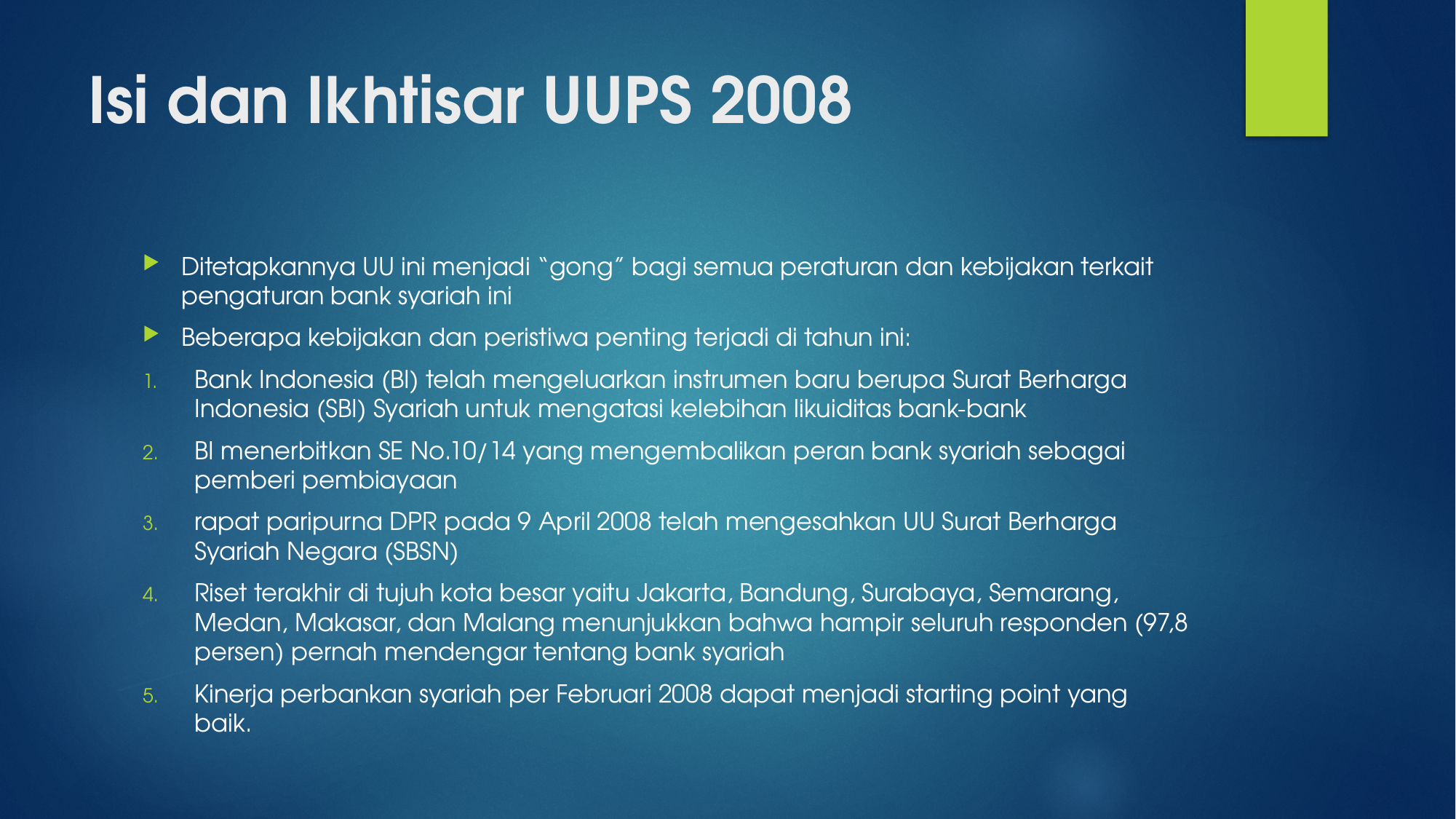

# Isi dan Ikhtisar UUPS 2008
Ditetapkannya UU ini menjadi “gong” bagi semua peraturan dan kebijakan terkait pengaturan bank syariah ini
Beberapa kebijakan dan peristiwa penting terjadi di tahun ini:
Bank Indonesia (BI) telah mengeluarkan instrumen baru berupa Surat Berharga Indonesia (SBI) Syariah untuk mengatasi kelebihan likuiditas bank-bank
BI menerbitkan SE No.10/14 yang mengembalikan peran bank syariah sebagai pemberi pembiayaan
rapat paripurna DPR pada 9 April 2008 telah mengesahkan UU Surat Berharga Syariah Negara (SBSN)
Riset terakhir di tujuh kota besar yaitu Jakarta, Bandung, Surabaya, Semarang, Medan, Makasar, dan Malang menunjukkan bahwa hampir seluruh responden (97,8 persen) pernah mendengar tentang bank syariah
Kinerja perbankan syariah per Februari 2008 dapat menjadi starting point yang baik.